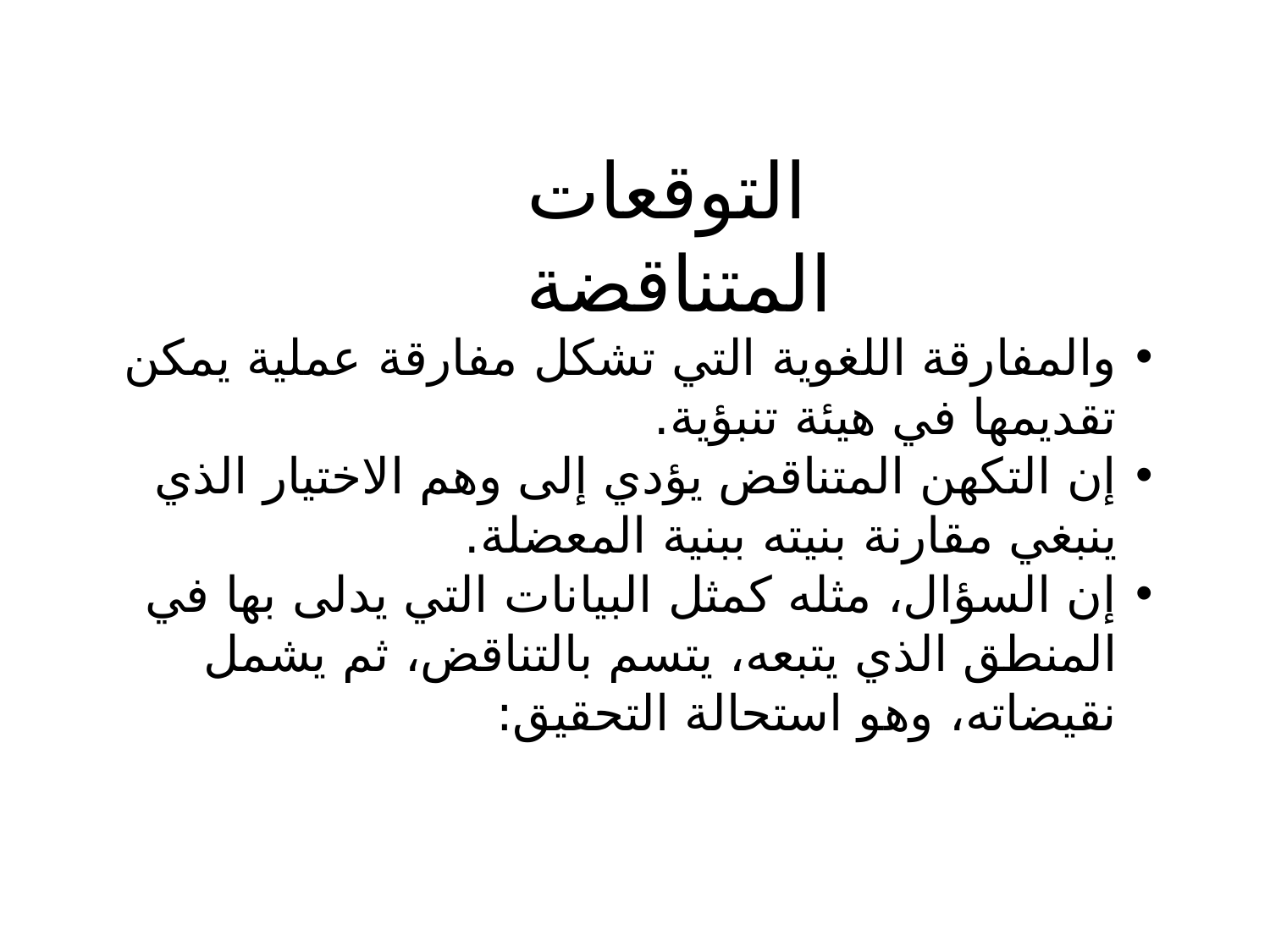

التوقعات المتناقضة
والمفارقة اللغوية التي تشكل مفارقة عملية يمكن تقديمها في هيئة تنبؤية.
إن التكهن المتناقض يؤدي إلى وهم الاختيار الذي ينبغي مقارنة بنيته ببنية المعضلة.
إن السؤال، مثله كمثل البيانات التي يدلى بها في المنطق الذي يتبعه، يتسم بالتناقض، ثم يشمل نقيضاته، وهو استحالة التحقيق: